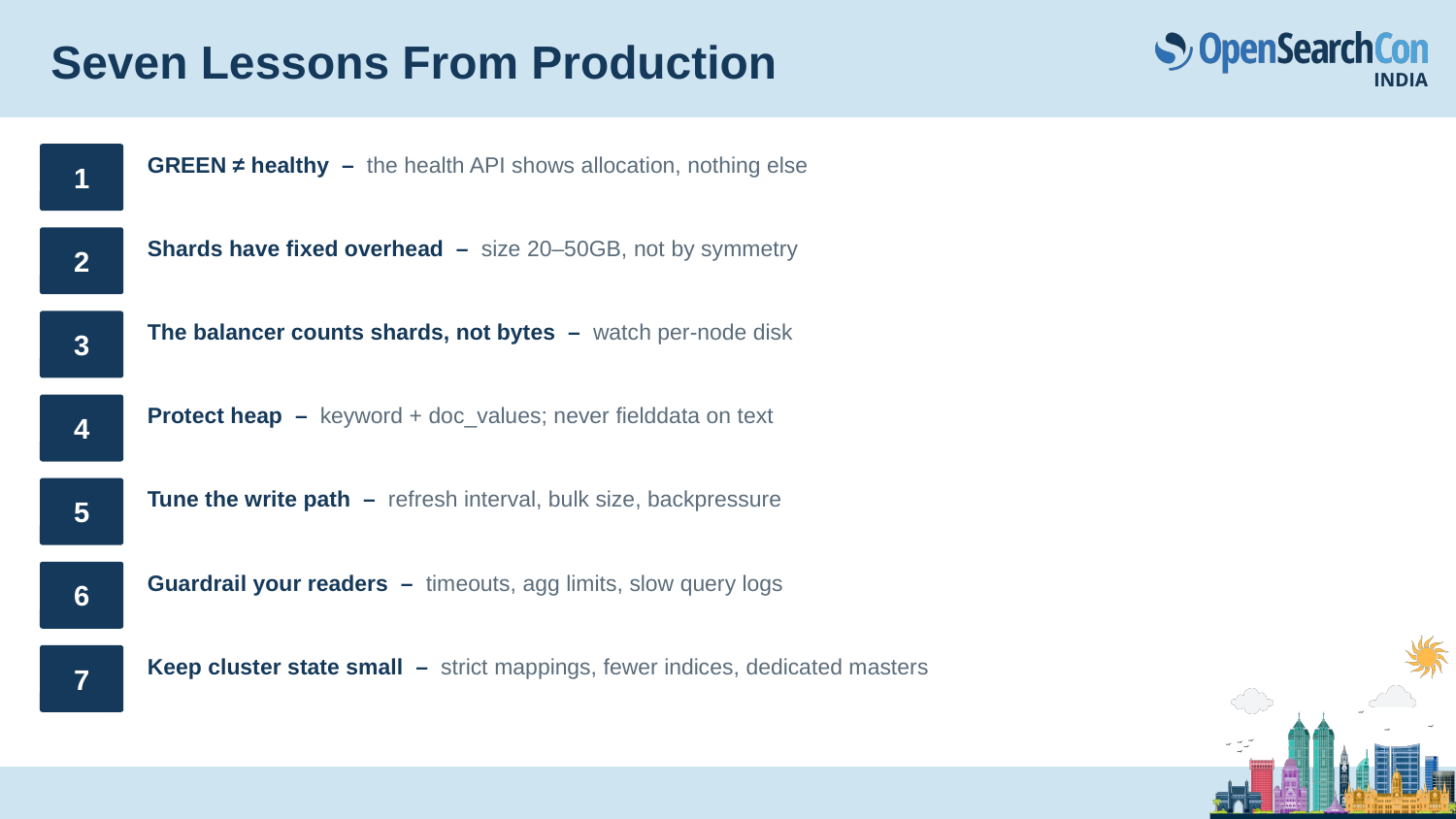

# Seven Lessons From Production
1
GREEN ≠ healthy  –  the health API shows allocation, nothing else
2
Shards have fixed overhead  –  size 20–50GB, not by symmetry
3
The balancer counts shards, not bytes  –  watch per-node disk
4
Protect heap  –  keyword + doc_values; never fielddata on text
5
Tune the write path  –  refresh interval, bulk size, backpressure
6
Guardrail your readers  –  timeouts, agg limits, slow query logs
7
Keep cluster state small  –  strict mappings, fewer indices, dedicated masters